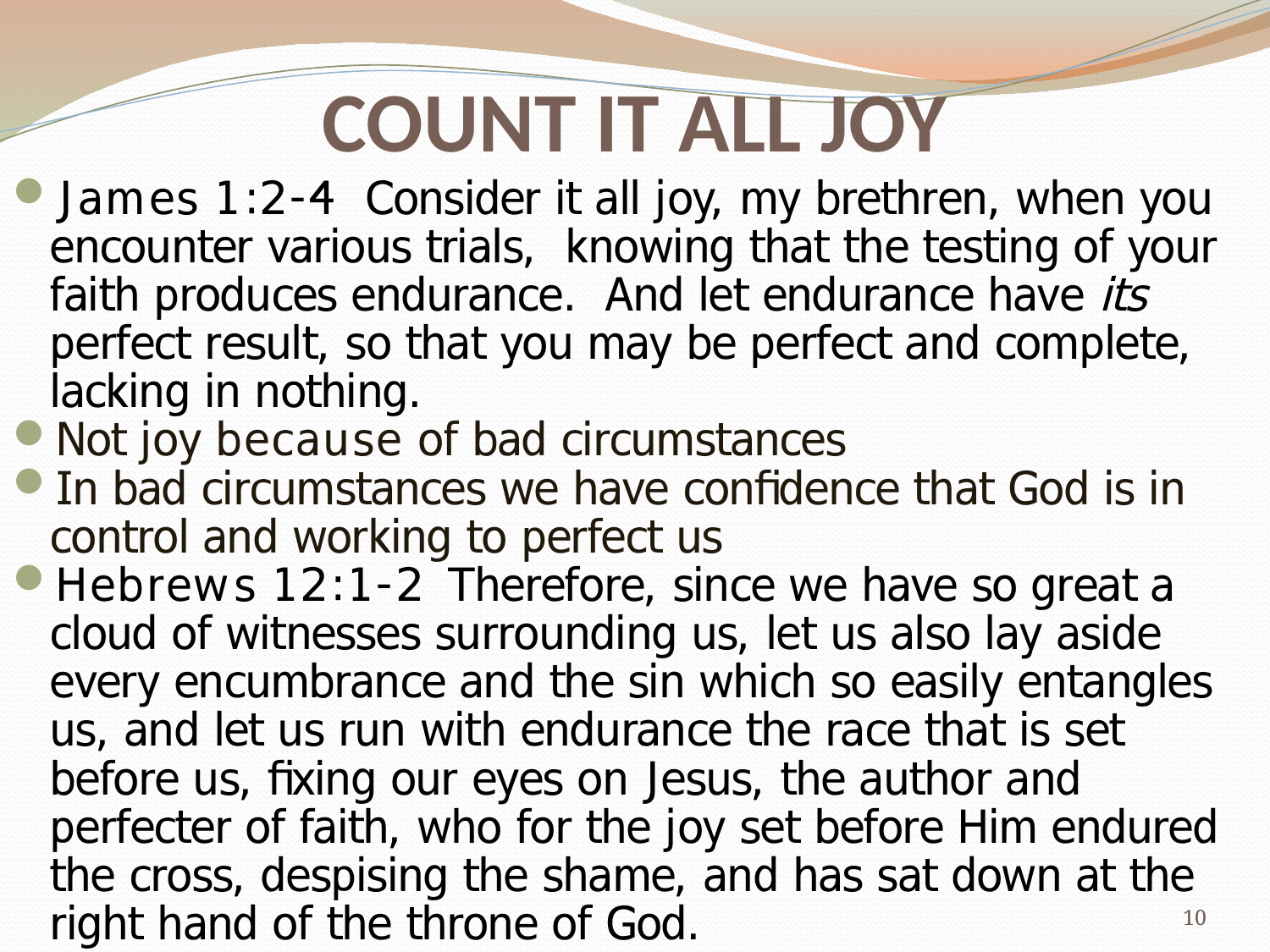

# COUNT IT ALL JOY
James 1:2-4  Consider it all joy, my brethren, when you encounter various trials,  knowing that the testing of your faith produces endurance.  And let endurance have its perfect result, so that you may be perfect and complete, lacking in nothing.
Not joy because of bad circumstances
In bad circumstances we have confidence that God is in control and working to perfect us
Hebrews 12:1-2  Therefore, since we have so great a cloud of witnesses surrounding us, let us also lay aside every encumbrance and the sin which so easily entangles us, and let us run with endurance the race that is set before us, fixing our eyes on Jesus, the author and perfecter of faith, who for the joy set before Him endured the cross, despising the shame, and has sat down at the right hand of the throne of God.

10